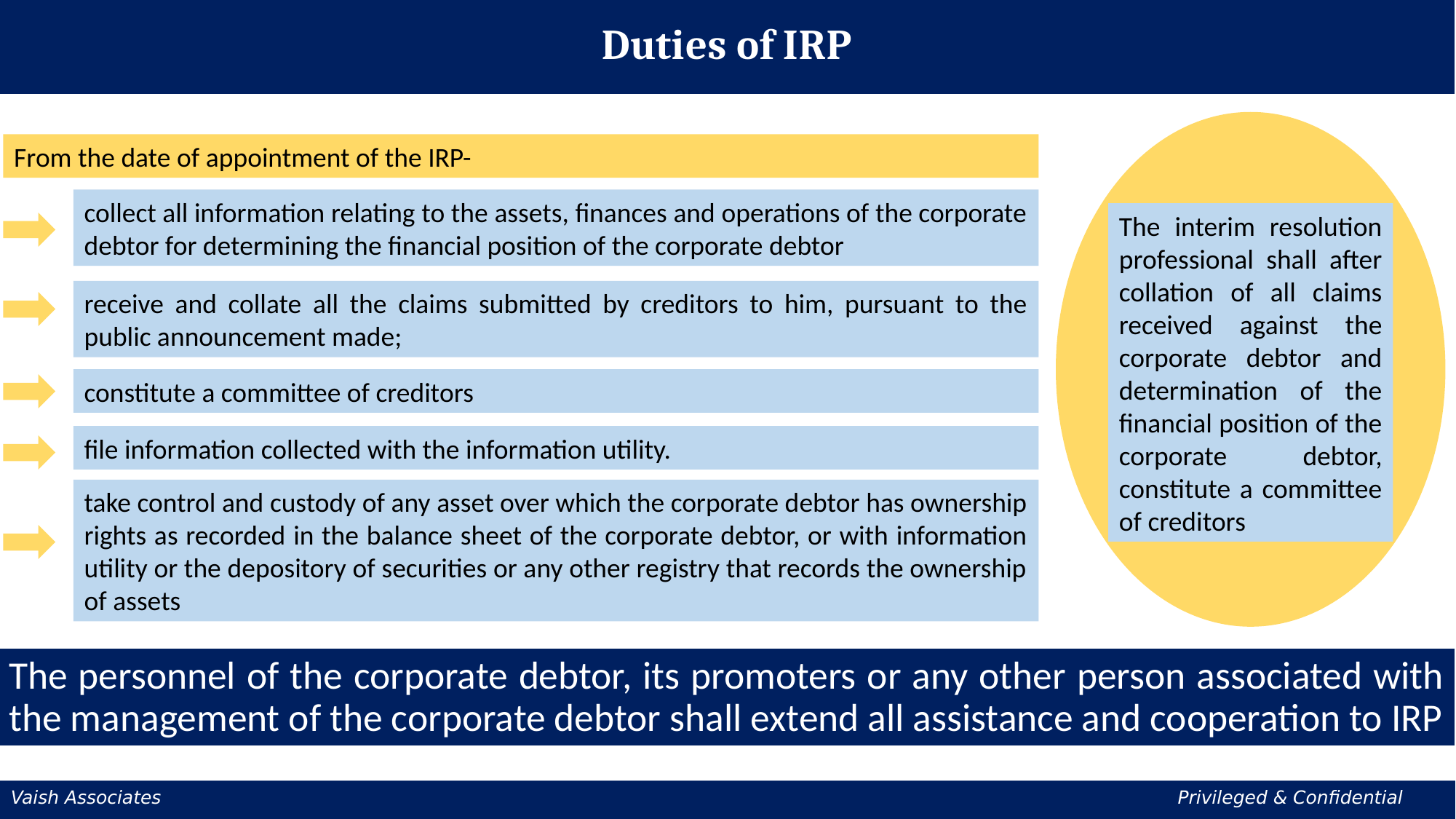

Duties of IRP

From the date of appointment of the IRP-
collect all information relating to the assets, finances and operations of the corporate debtor for determining the financial position of the corporate debtor
The interim resolution professional shall after collation of all claims received against the corporate debtor and determination of the financial position of the corporate debtor, constitute a committee of creditors

receive and collate all the claims submitted by creditors to him, pursuant to the public announcement made;

constitute a committee of creditors

file information collected with the information utility.

take control and custody of any asset over which the corporate debtor has ownership rights as recorded in the balance sheet of the corporate debtor, or with information utility or the depository of securities or any other registry that records the ownership of assets

The personnel of the corporate debtor, its promoters or any other person associated with the management of the corporate debtor shall extend all assistance and cooperation to IRP
Vaish Associates									             Privileged & Confidential